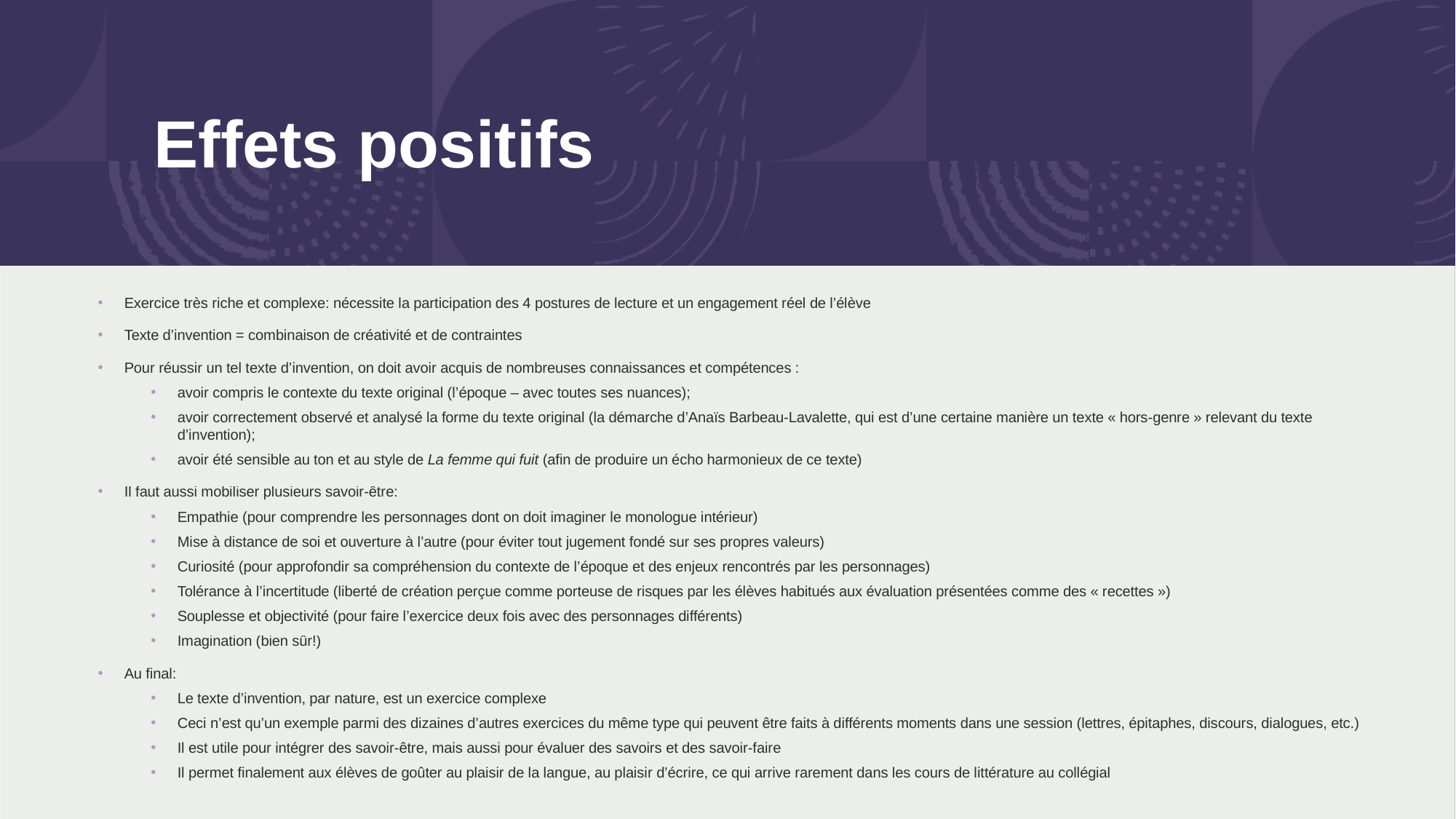

# Effets positifs
Exercice très riche et complexe: nécessite la participation des 4 postures de lecture et un engagement réel de l’élève
Texte d’invention = combinaison de créativité et de contraintes
Pour réussir un tel texte d’invention, on doit avoir acquis de nombreuses connaissances et compétences :
avoir compris le contexte du texte original (l’époque – avec toutes ses nuances);
avoir correctement observé et analysé la forme du texte original (la démarche d’Anaïs Barbeau-Lavalette, qui est d’une certaine manière un texte « hors-genre » relevant du texte d’invention);
avoir été sensible au ton et au style de La femme qui fuit (afin de produire un écho harmonieux de ce texte)
Il faut aussi mobiliser plusieurs savoir-être:
Empathie (pour comprendre les personnages dont on doit imaginer le monologue intérieur)
Mise à distance de soi et ouverture à l’autre (pour éviter tout jugement fondé sur ses propres valeurs)
Curiosité (pour approfondir sa compréhension du contexte de l’époque et des enjeux rencontrés par les personnages)
Tolérance à l’incertitude (liberté de création perçue comme porteuse de risques par les élèves habitués aux évaluation présentées comme des « recettes »)
Souplesse et objectivité (pour faire l’exercice deux fois avec des personnages différents)
Imagination (bien sûr!)
Au final:
Le texte d’invention, par nature, est un exercice complexe
Ceci n’est qu’un exemple parmi des dizaines d’autres exercices du même type qui peuvent être faits à différents moments dans une session (lettres, épitaphes, discours, dialogues, etc.)
Il est utile pour intégrer des savoir-être, mais aussi pour évaluer des savoirs et des savoir-faire
Il permet finalement aux élèves de goûter au plaisir de la langue, au plaisir d’écrire, ce qui arrive rarement dans les cours de littérature au collégial